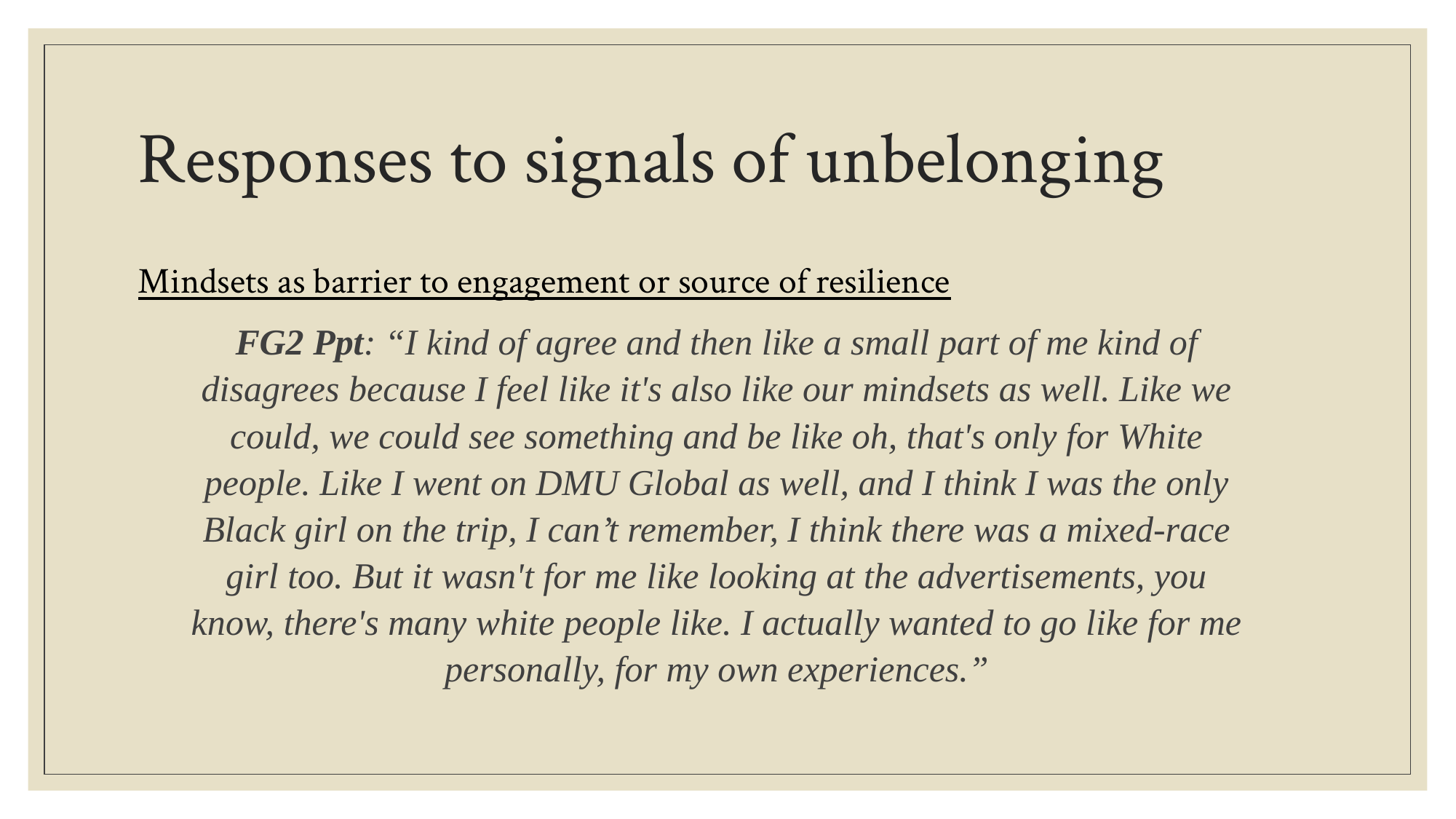

# Responses to signals of unbelonging
Mindsets as barrier to engagement or source of resilience
FG2 Ppt: “I kind of agree and then like a small part of me kind of disagrees because I feel like it's also like our mindsets as well. Like we could, we could see something and be like oh, that's only for White people. Like I went on DMU Global as well, and I think I was the only Black girl on the trip, I can’t remember, I think there was a mixed-race girl too. But it wasn't for me like looking at the advertisements, you know, there's many white people like. I actually wanted to go like for me personally, for my own experiences.”